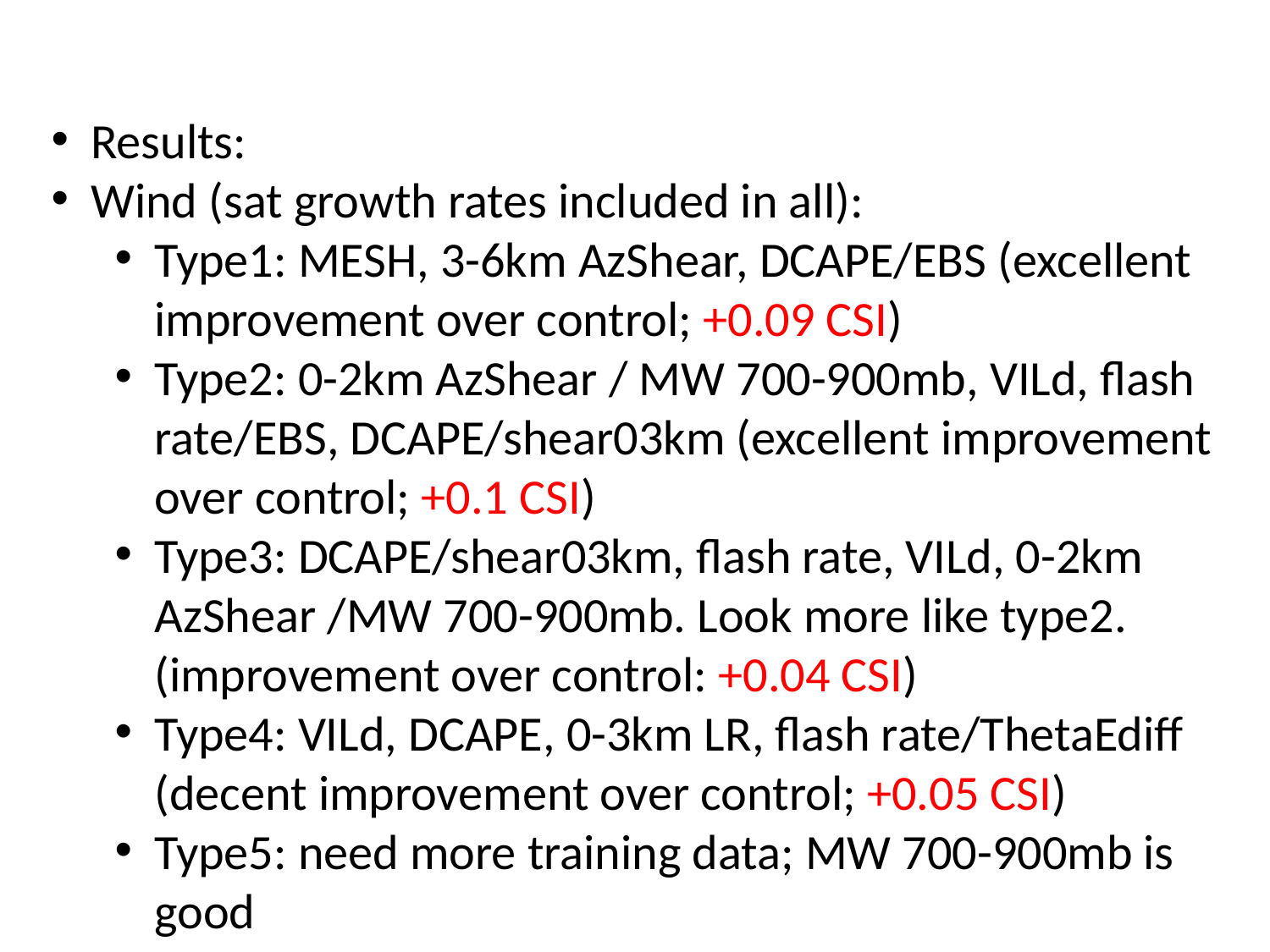

Results:
Wind (sat growth rates included in all):
Type1: MESH, 3-6km AzShear, DCAPE/EBS (excellent improvement over control; +0.09 CSI)
Type2: 0-2km AzShear / MW 700-900mb, VILd, flash rate/EBS, DCAPE/shear03km (excellent improvement over control; +0.1 CSI)
Type3: DCAPE/shear03km, flash rate, VILd, 0-2km AzShear /MW 700-900mb. Look more like type2. (improvement over control: +0.04 CSI)
Type4: VILd, DCAPE, 0-3km LR, flash rate/ThetaEdiff (decent improvement over control; +0.05 CSI)
Type5: need more training data; MW 700-900mb is good